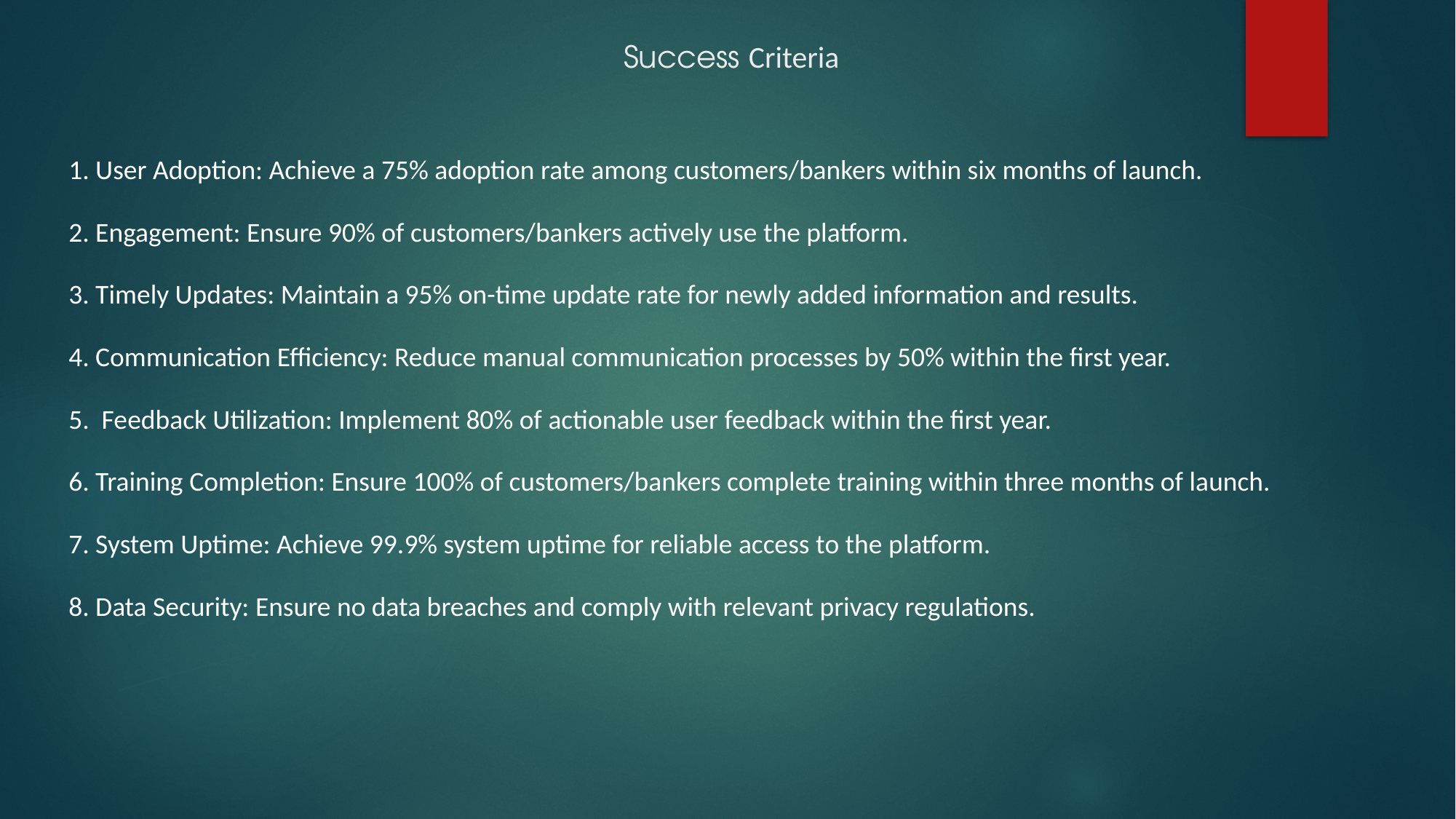

# Success Criteria
1. User Adoption: Achieve a 75% adoption rate among customers/bankers within six months of launch.
2. Engagement: Ensure 90% of customers/bankers actively use the platform.
3. Timely Updates: Maintain a 95% on-time update rate for newly added information and results.
4. Communication Efficiency: Reduce manual communication processes by 50% within the first year.
5.  Feedback Utilization: Implement 80% of actionable user feedback within the first year.
6. Training Completion: Ensure 100% of customers/bankers complete training within three months of launch.
7. System Uptime: Achieve 99.9% system uptime for reliable access to the platform.
8. Data Security: Ensure no data breaches and comply with relevant privacy regulations.